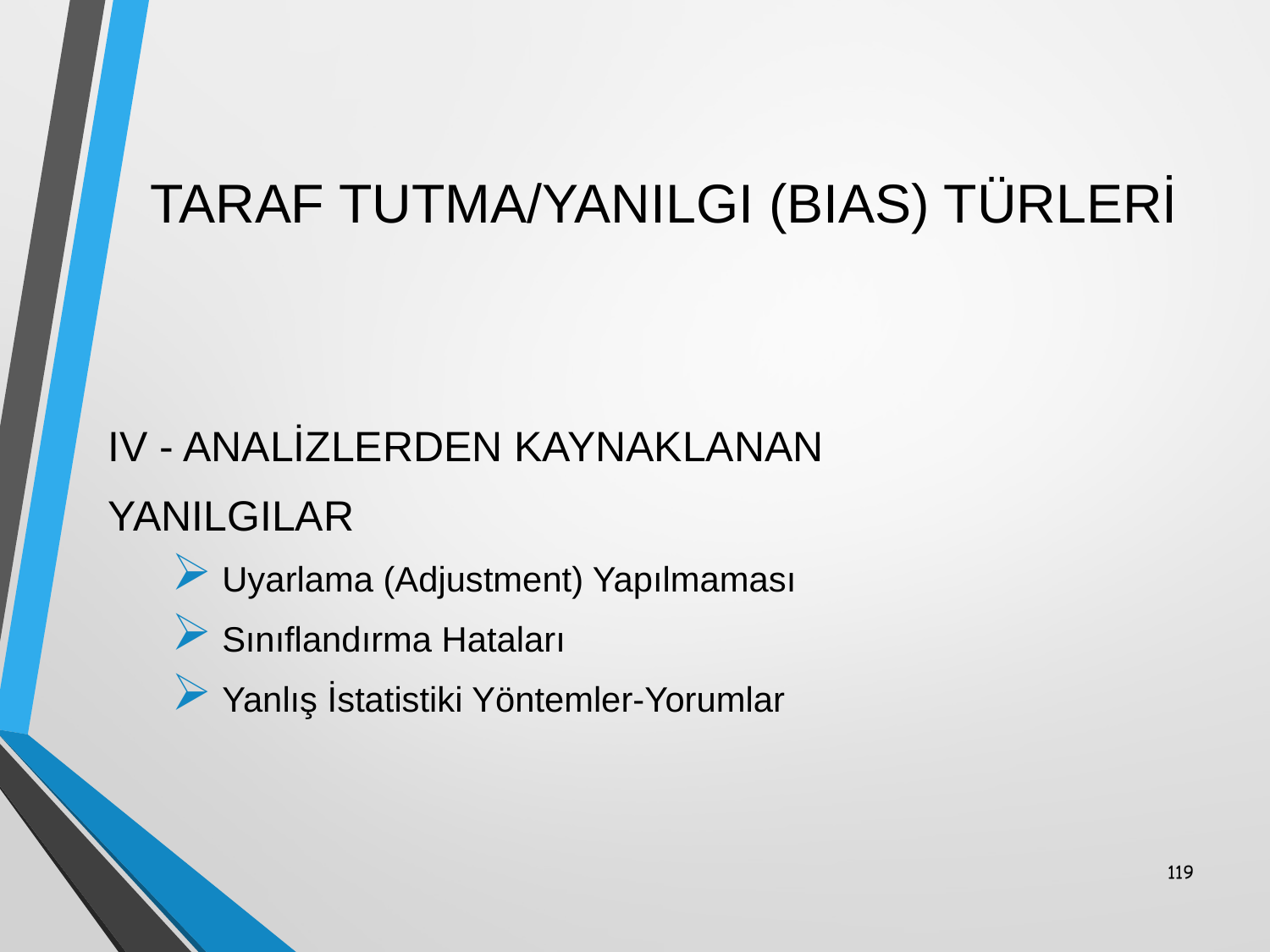

# TARAF TUTMA/YANILGI (BIAS) TÜRLERİ

IV - ANALİZLERDEN KAYNAKLANAN
YANILGILAR
 Uyarlama (Adjustment) Yapılmaması
 Sınıflandırma Hataları
 Yanlış İstatistiki Yöntemler-Yorumlar
119